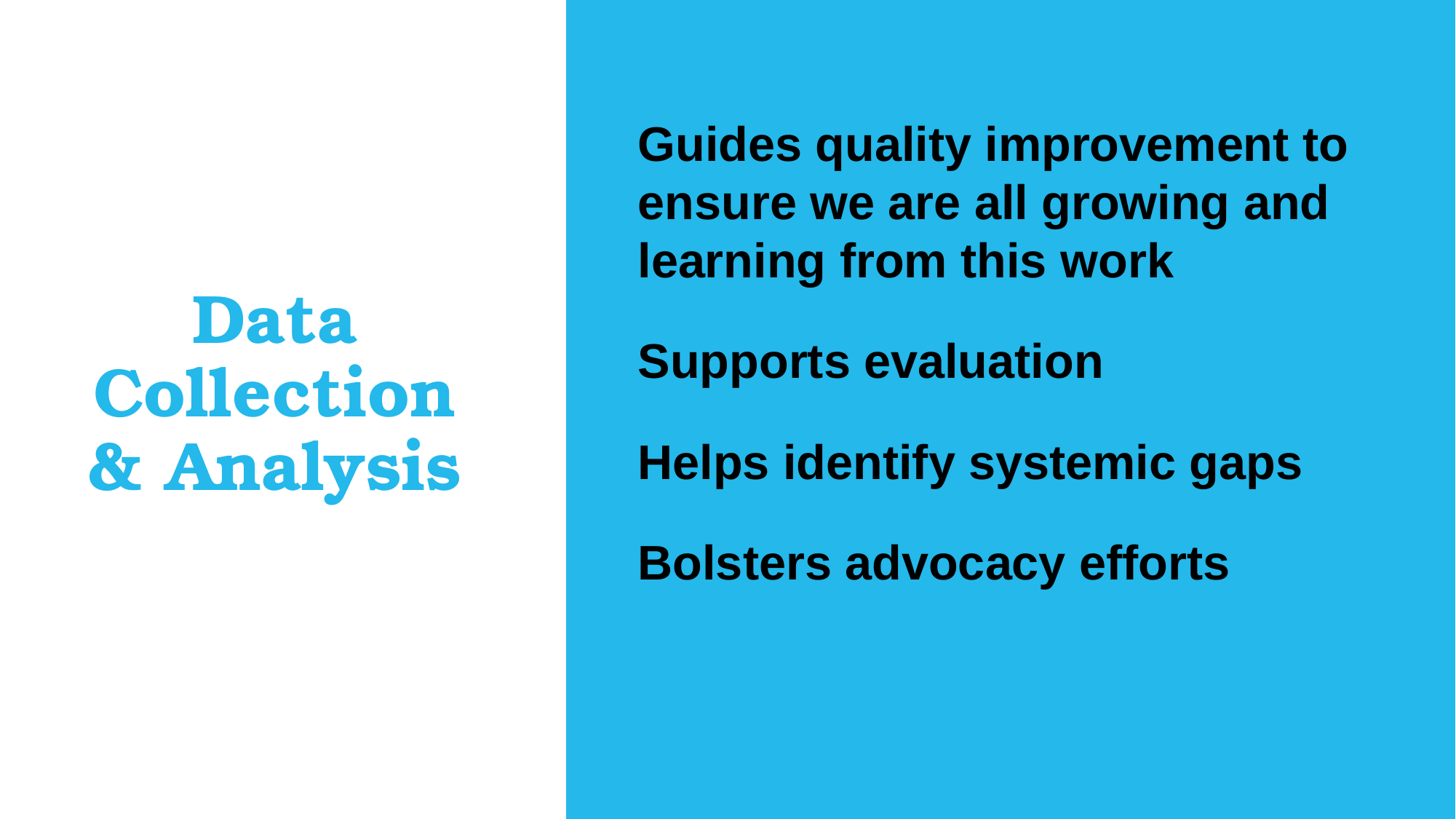

Guides quality improvement to ensure we are all growing and learning from this work
Supports evaluation
Helps identify systemic gaps
Bolsters advocacy efforts
# Data Collection & Analysis